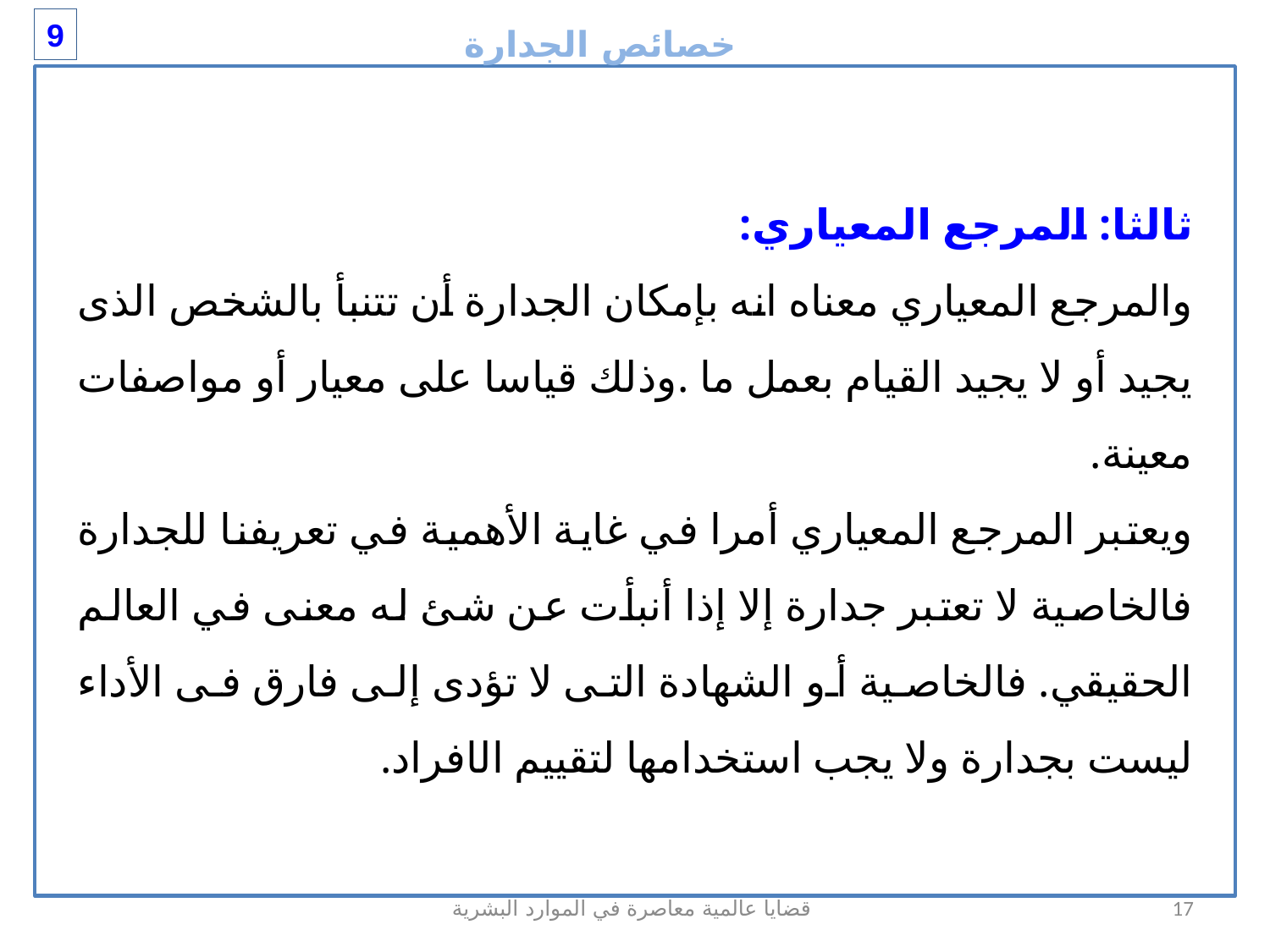

خصائص الجدارة
9

ثالثا: المرجع المعياري:
والمرجع المعياري معناه انه بإمكان الجدارة أن تتنبأ بالشخص الذى يجيد أو لا يجيد القيام بعمل ما .وذلك قياسا على معيار أو مواصفات معينة.
ويعتبر المرجع المعياري أمرا في غاية الأهمية في تعريفنا للجدارة فالخاصية لا تعتبر جدارة إلا إذا أنبأت عن شئ له معنى في العالم الحقيقي. فالخاصية أو الشهادة التى لا تؤدى إلى فارق فى الأداء ليست بجدارة ولا يجب استخدامها لتقييم الافراد.
قضايا عالمية معاصرة في الموارد البشرية
17